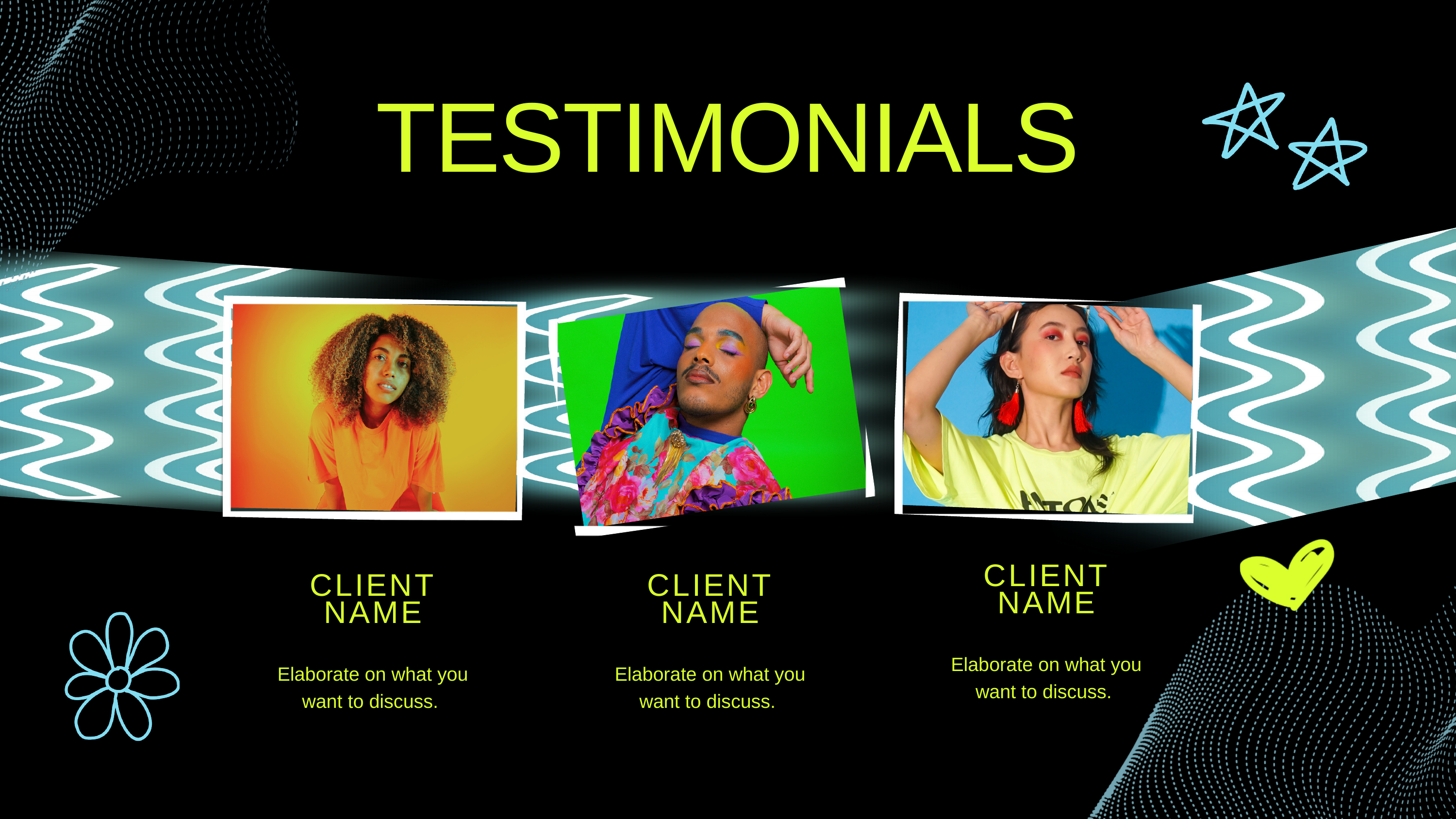

TESTIMONIALS

CLIENT NAME
Elaborate on what you want to discuss.
CLIENT NAME
Elaborate on what you want to discuss.
CLIENT NAME
Elaborate on what you want to discuss.